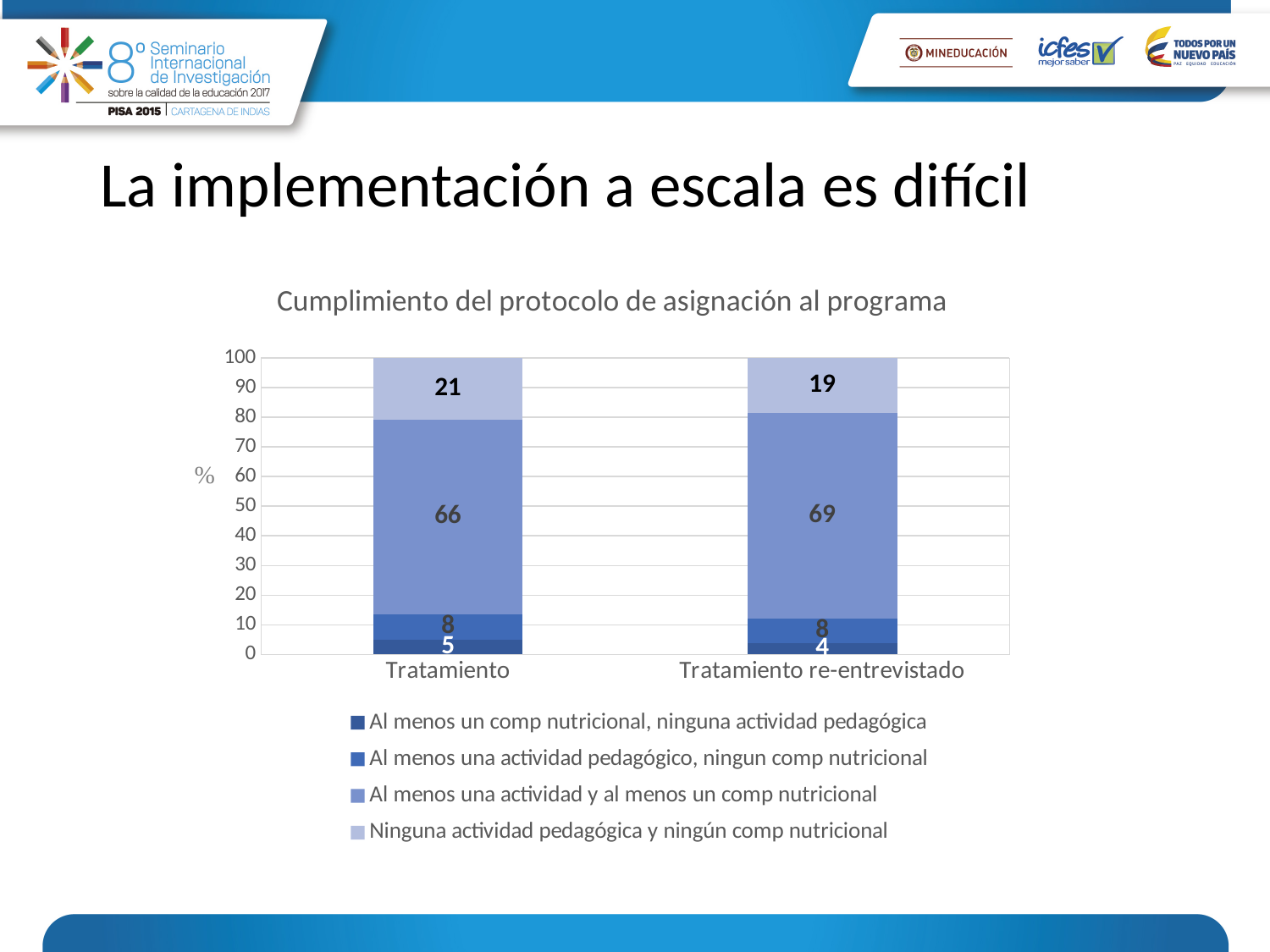

# La implementación a escala es difícil

### Chart: Cumplimiento del protocolo de asignación al programa

| Category | Al menos un comp nutricional, ninguna actividad pedagógica | Al menos una actividad pedagógico, ningun comp nutricional | Al menos una actividad y al menos un comp nutricional | Ninguna actividad pedagógica y ningún comp nutricional |
|---|---|---|---|---|
| Tratamiento | 4.9928673323823105 | 8.416547788873038 | 65.9058487874465 | 20.684736091298145 |
| Tratamiento re-entrevistado | 3.821656050955414 | 8.280254777070063 | 69.26751592356688 | 18.630573248407643 |